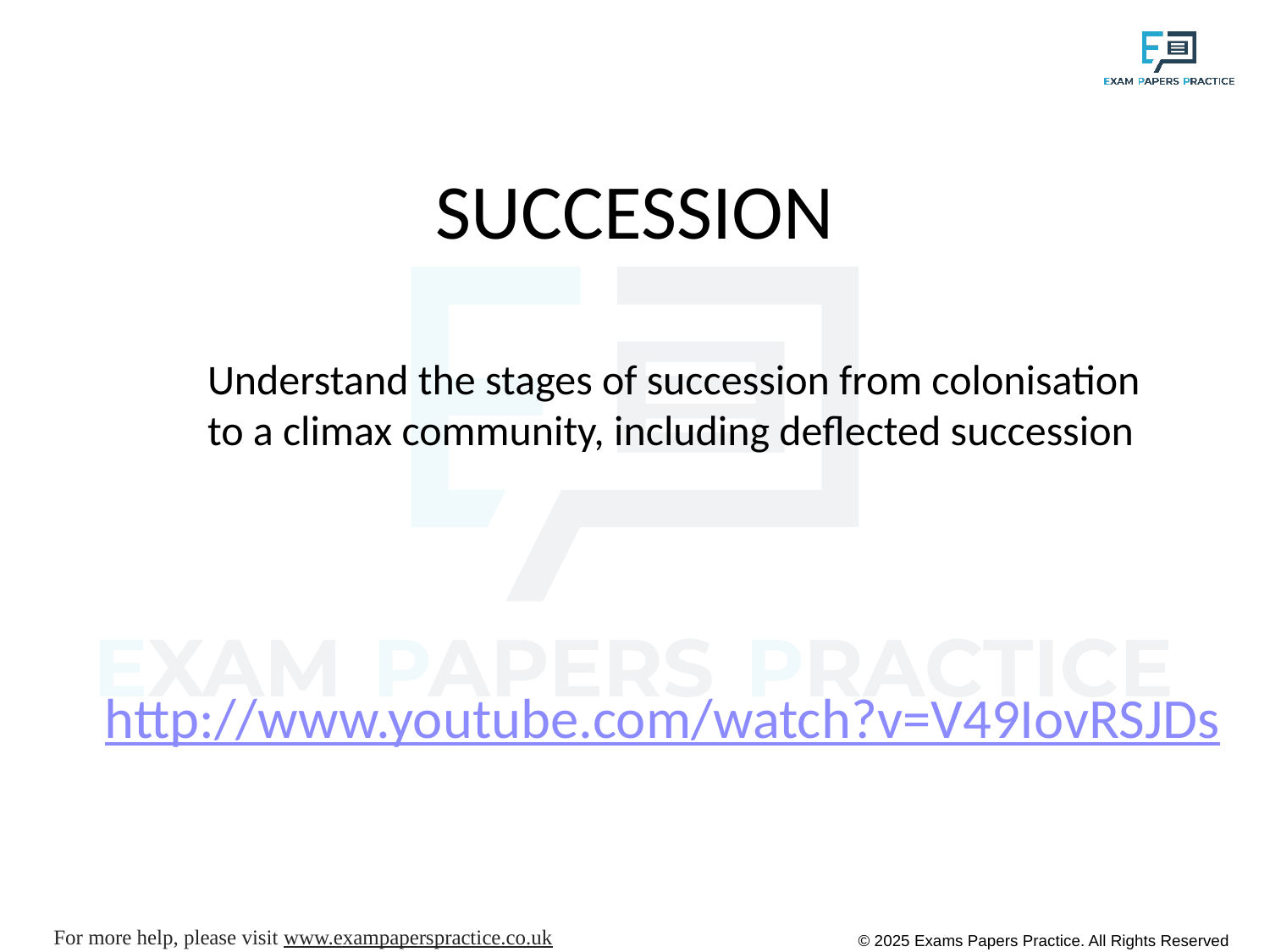

# SUCCESSION
Understand the stages of succession from colonisation to a climax community, including deflected succession

http://www.youtube.com/watch?v=V49IovRSJDs